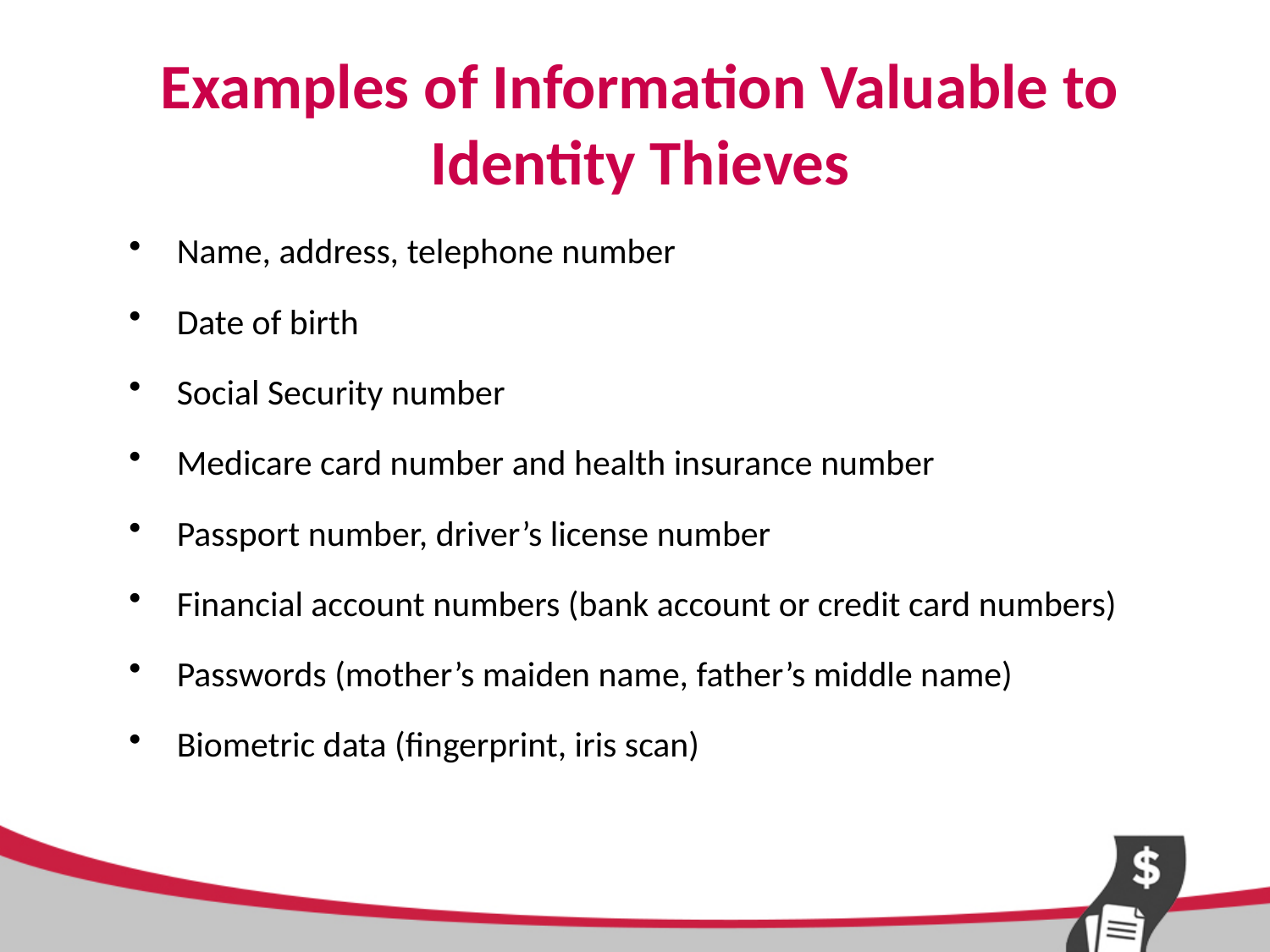

# Examples of Information Valuable to Identity Thieves
Name, address, telephone number
Date of birth
Social Security number
Medicare card number and health insurance number
Passport number, driver’s license number
Financial account numbers (bank account or credit card numbers)
Passwords (mother’s maiden name, father’s middle name)
Biometric data (fingerprint, iris scan)